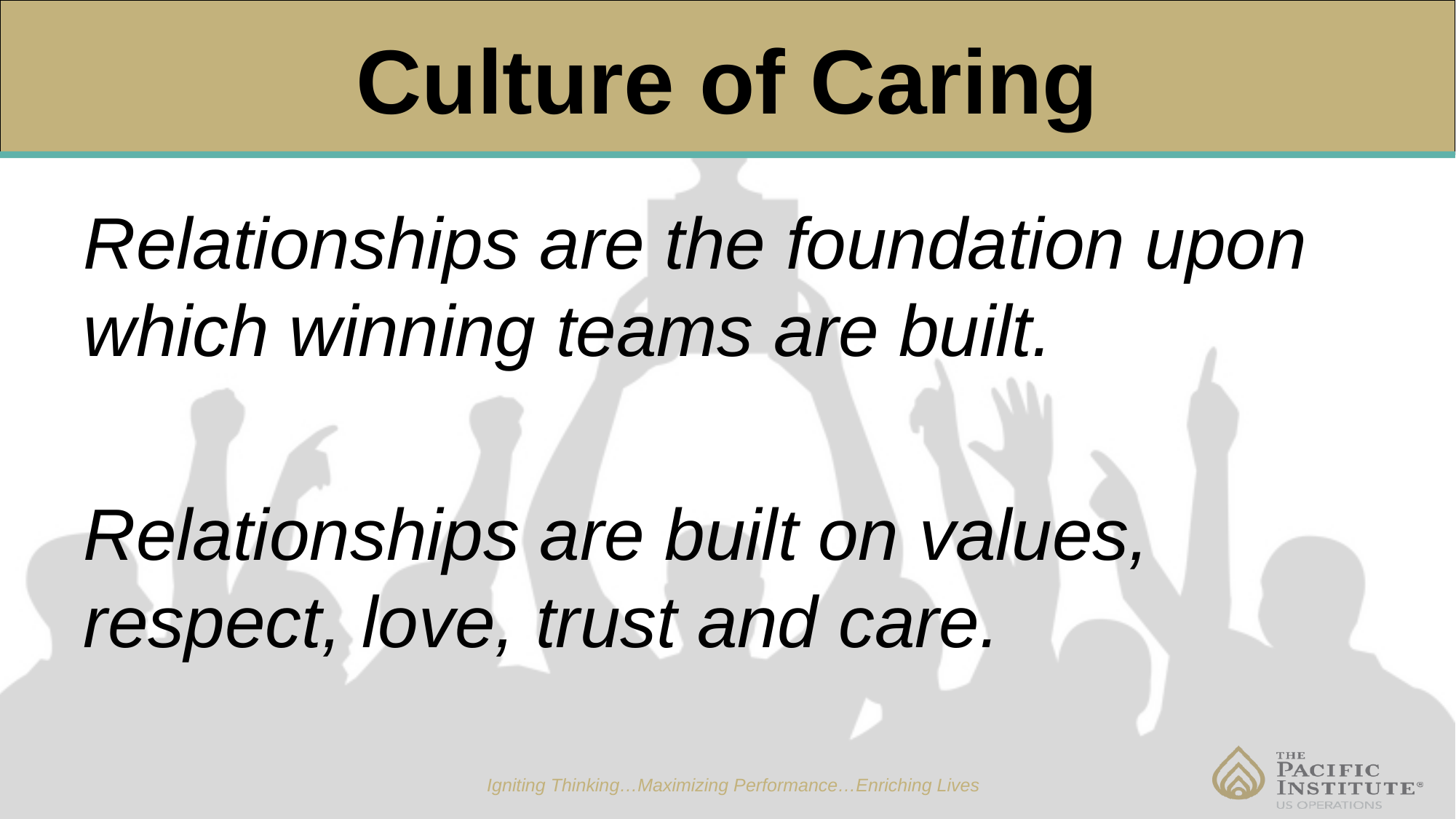

# Culture of Caring
Relationships are the foundation upon which winning teams are built.

Relationships are built on values, respect, love, trust and care.